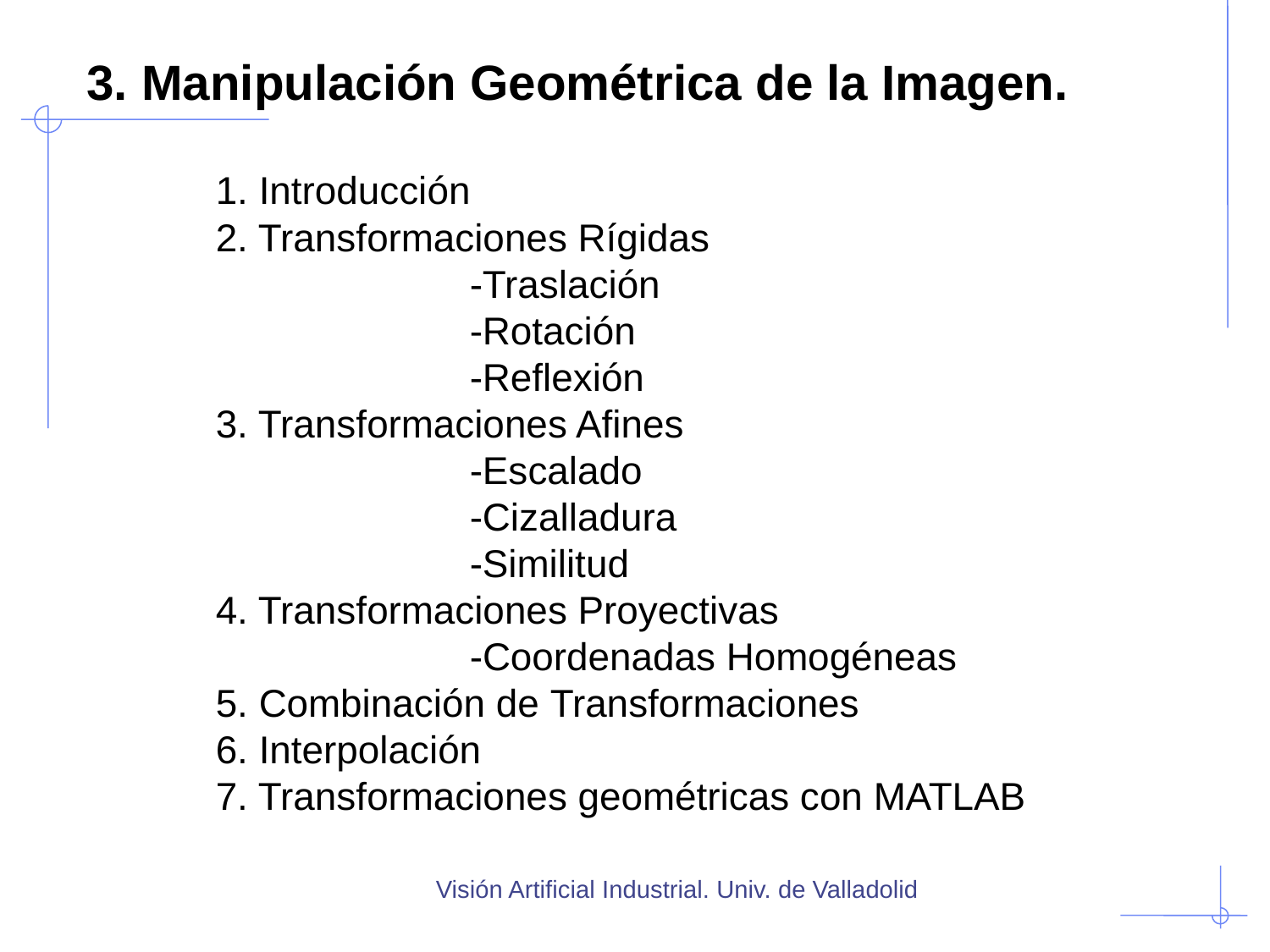

# 3. Manipulación Geométrica de la Imagen.
	1. Introducción
2. Transformaciones Rígidas
		-Traslación
		-Rotación
			-Reflexión
	3. Transformaciones Afines
		-Escalado
		-Cizalladura
			-Similitud
	4. Transformaciones Proyectivas
		-Coordenadas Homogéneas
5. Combinación de Transformaciones
6. Interpolación
	7. Transformaciones geométricas con MATLAB
Visión Artificial Industrial. Univ. de Valladolid